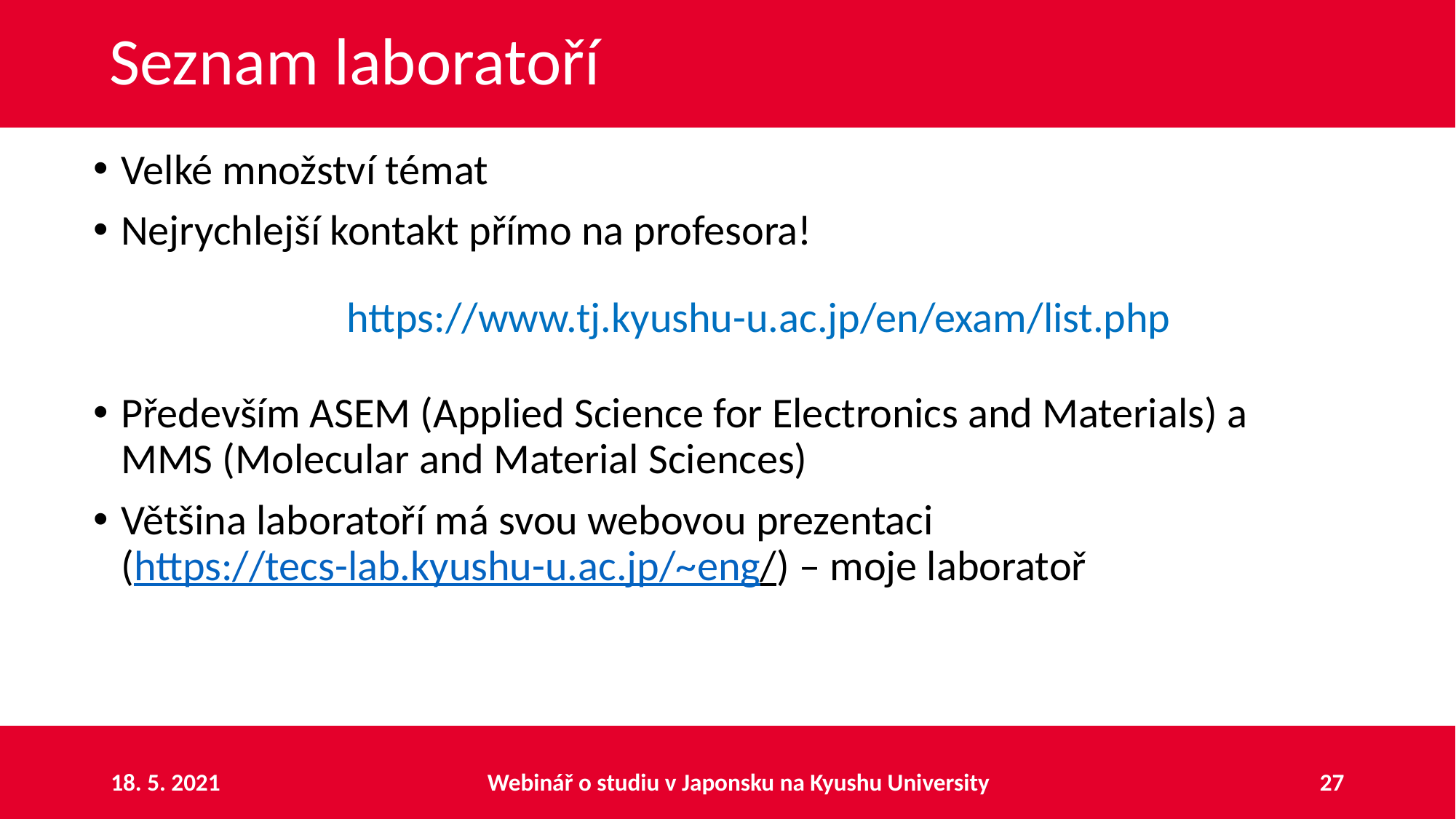

# Seznam laboratoří
Velké množství témat
Nejrychlejší kontakt přímo na profesora!

Především ASEM (Applied Science for Electronics and Materials) a MMS (Molecular and Material Sciences)
Většina laboratoří má svou webovou prezentaci
(https://tecs-lab.kyushu-u.ac.jp/~eng/) – moje laboratoř

https://www.tj.kyushu-u.ac.jp/en/exam/list.php
18. 5. 2021
Webinář o studiu v Japonsku na Kyushu University
27